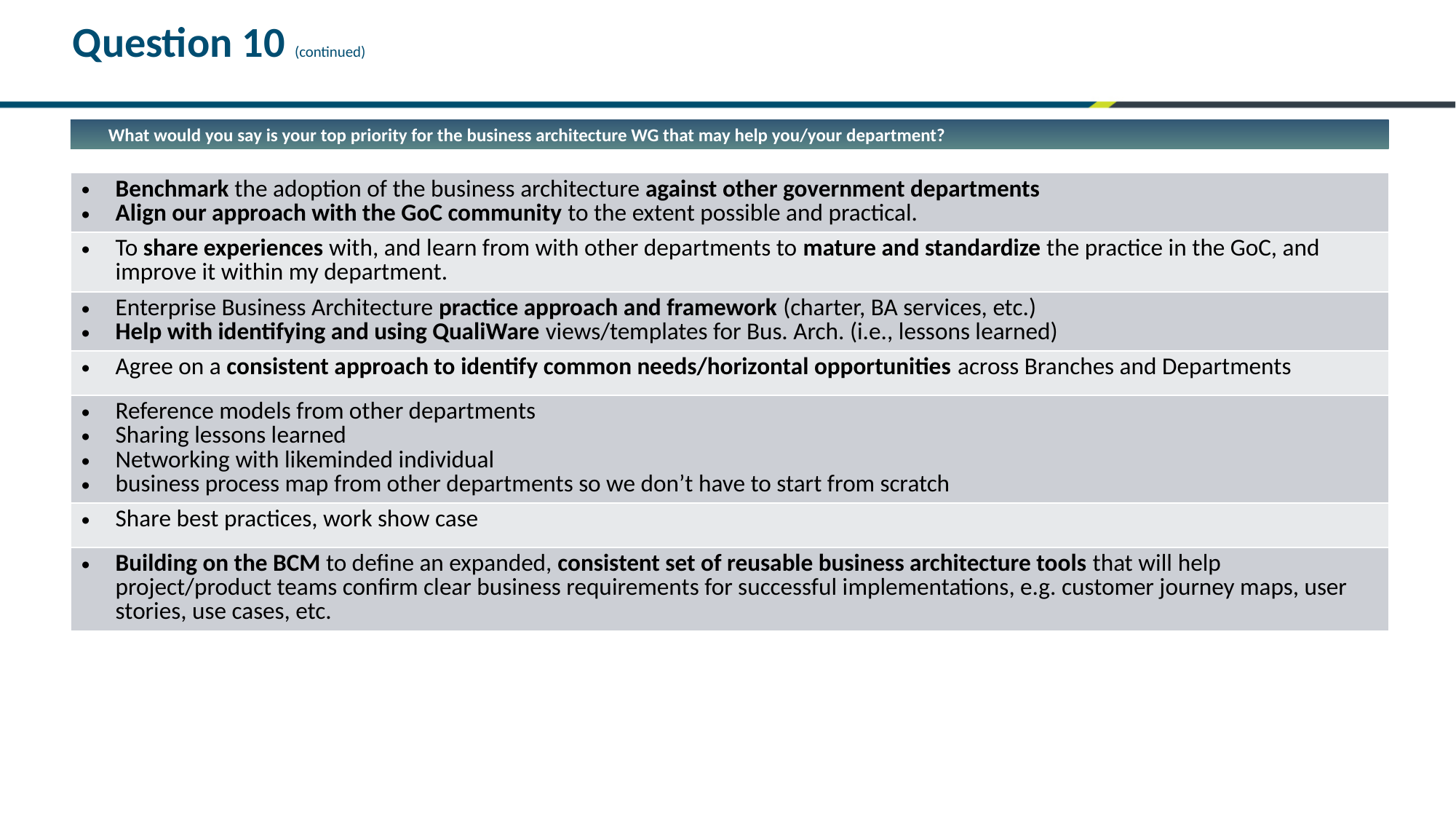

# Question 10 (continued)
What would you say is your top priority for the business architecture WG that may help you/your department?
| Benchmark the adoption of the business architecture against other government departments Align our approach with the GoC community to the extent possible and practical. |
| --- |
| To share experiences with, and learn from with other departments to mature and standardize the practice in the GoC, and improve it within my department. |
| Enterprise Business Architecture practice approach and framework (charter, BA services, etc.) Help with identifying and using QualiWare views/templates for Bus. Arch. (i.e., lessons learned) |
| Agree on a consistent approach to identify common needs/horizontal opportunities across Branches and Departments |
| Reference models from other departments Sharing lessons learned Networking with likeminded individual business process map from other departments so we don’t have to start from scratch |
| Share best practices, work show case |
| Building on the BCM to define an expanded, consistent set of reusable business architecture tools that will help project/product teams confirm clear business requirements for successful implementations, e.g. customer journey maps, user stories, use cases, etc. |